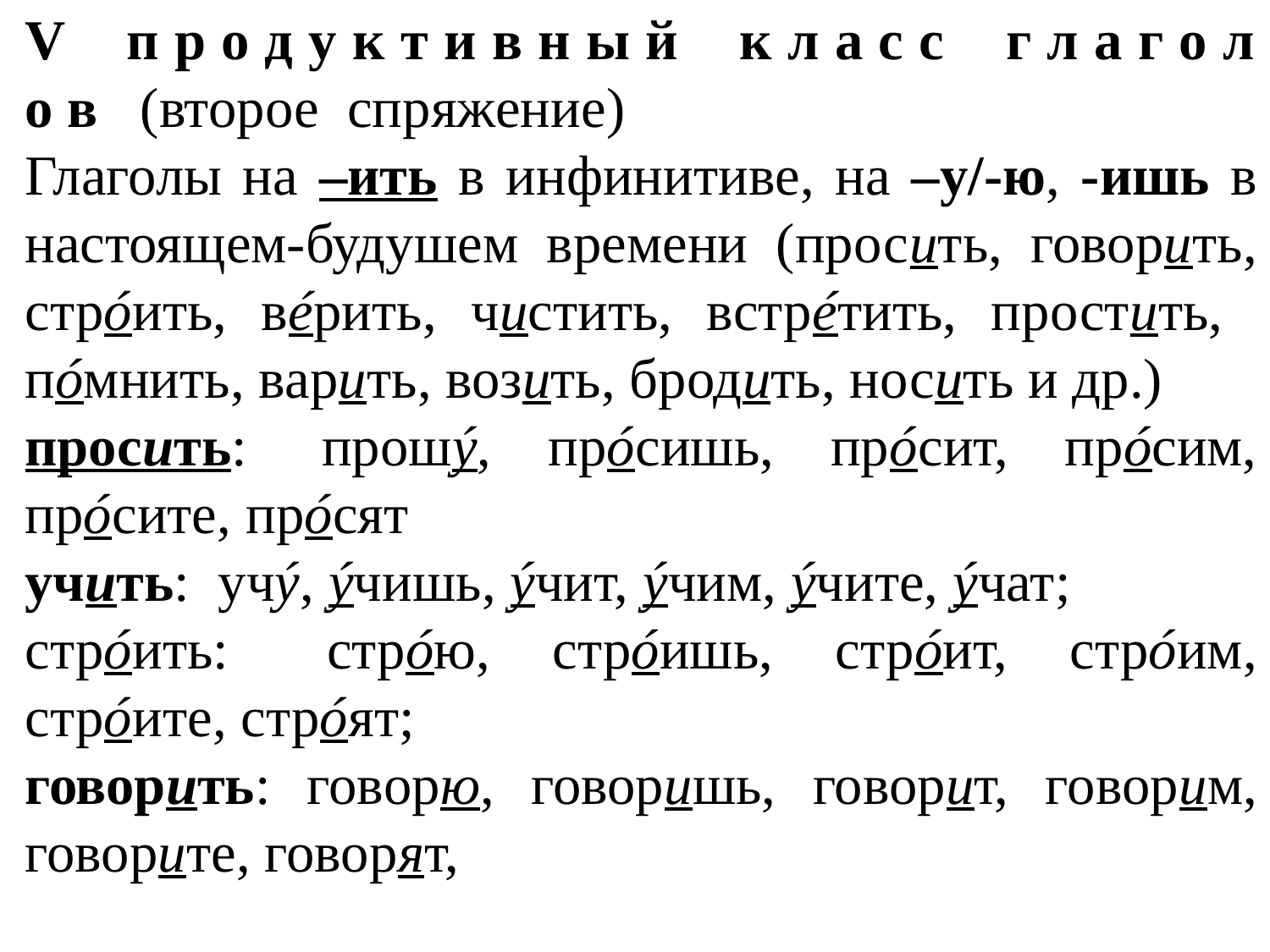

V    п р о д у к т и в н ы й    к л а с с    г л а г о л о в   (второе  спряжение)
Глаголы на –ить в инфинитиве, на –у/-ю, -ишь в настоящем-будушем времени (просить, говорить, стрóить, вéрить, чистить, встрéтить, простить,  пóмнить, варить, возить, бродить, носить и др.)
просить: 	прошý, прóсишь, прóсит, прóсим, прóсите, прóсят
учить:  учý, ýчишь, ýчит, ýчим, ýчите, ýчат;
стрóить: 	стрóю, стрóишь, стрóит, стрóим, стрóите, стрóят;
говорить: говорю, говоришь, говорит, говорим, говорите, говорят,